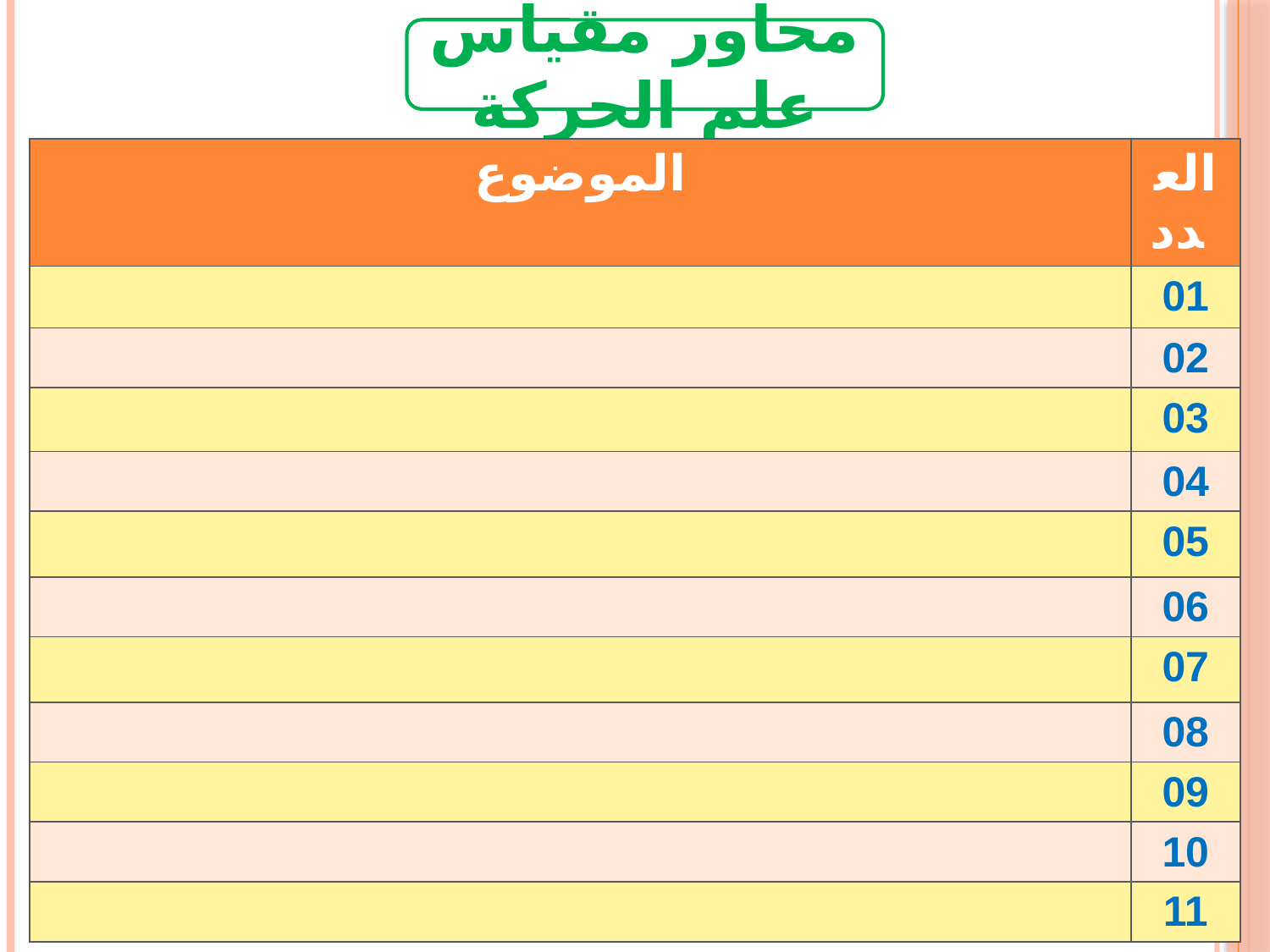

محاور مقياس علم الحركة
| الموضوع | العدد |
| --- | --- |
|  | 01 |
|  | 02 |
|  | 03 |
|  | 04 |
|  | 05 |
|  | 06 |
|  | 07 |
|  | 08 |
|  | 09 |
|  | 10 |
|  | 11 |